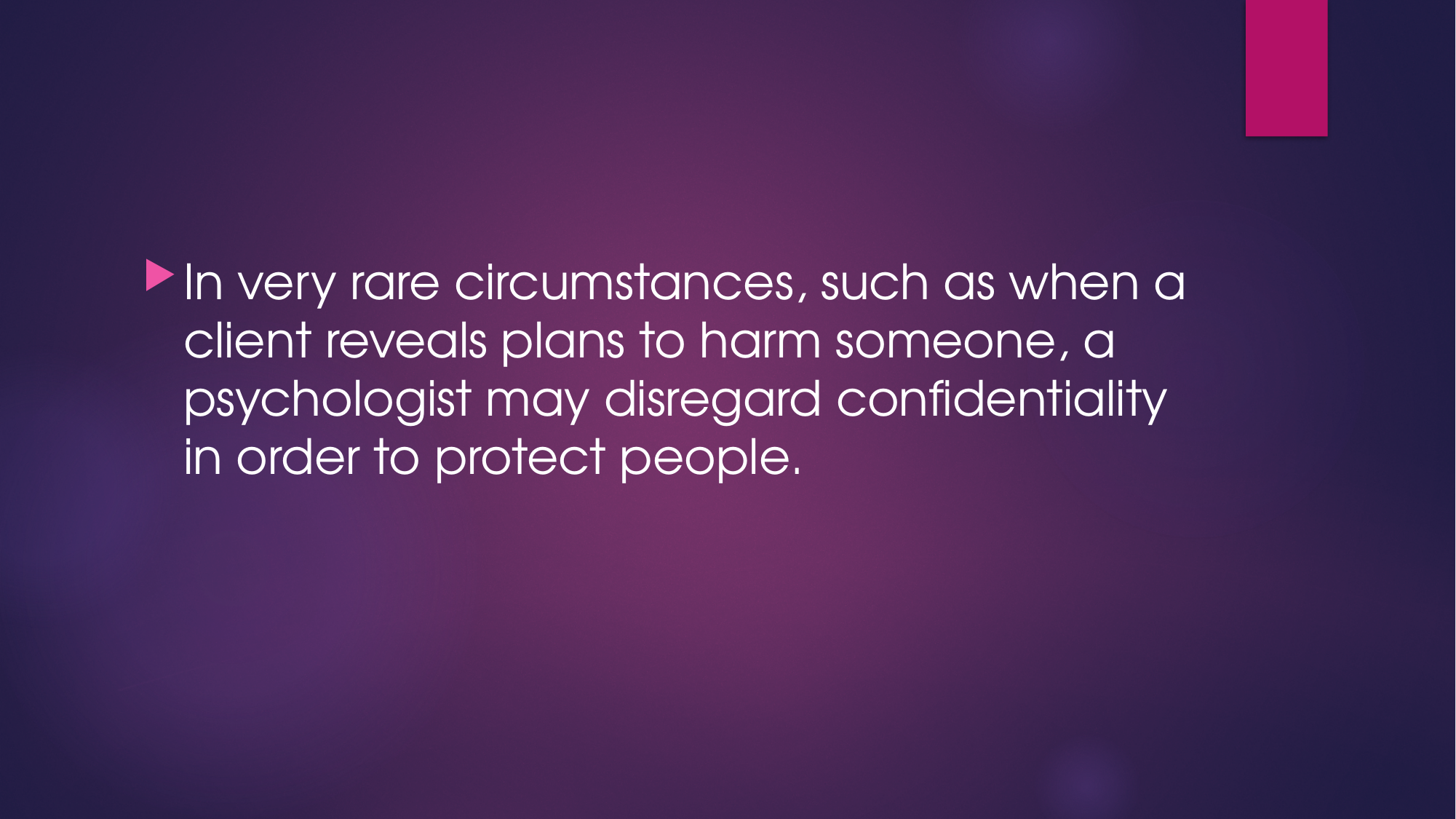

#
In very rare circumstances, such as when a client reveals plans to harm someone, a psychologist may disregard confidentiality in order to protect people.